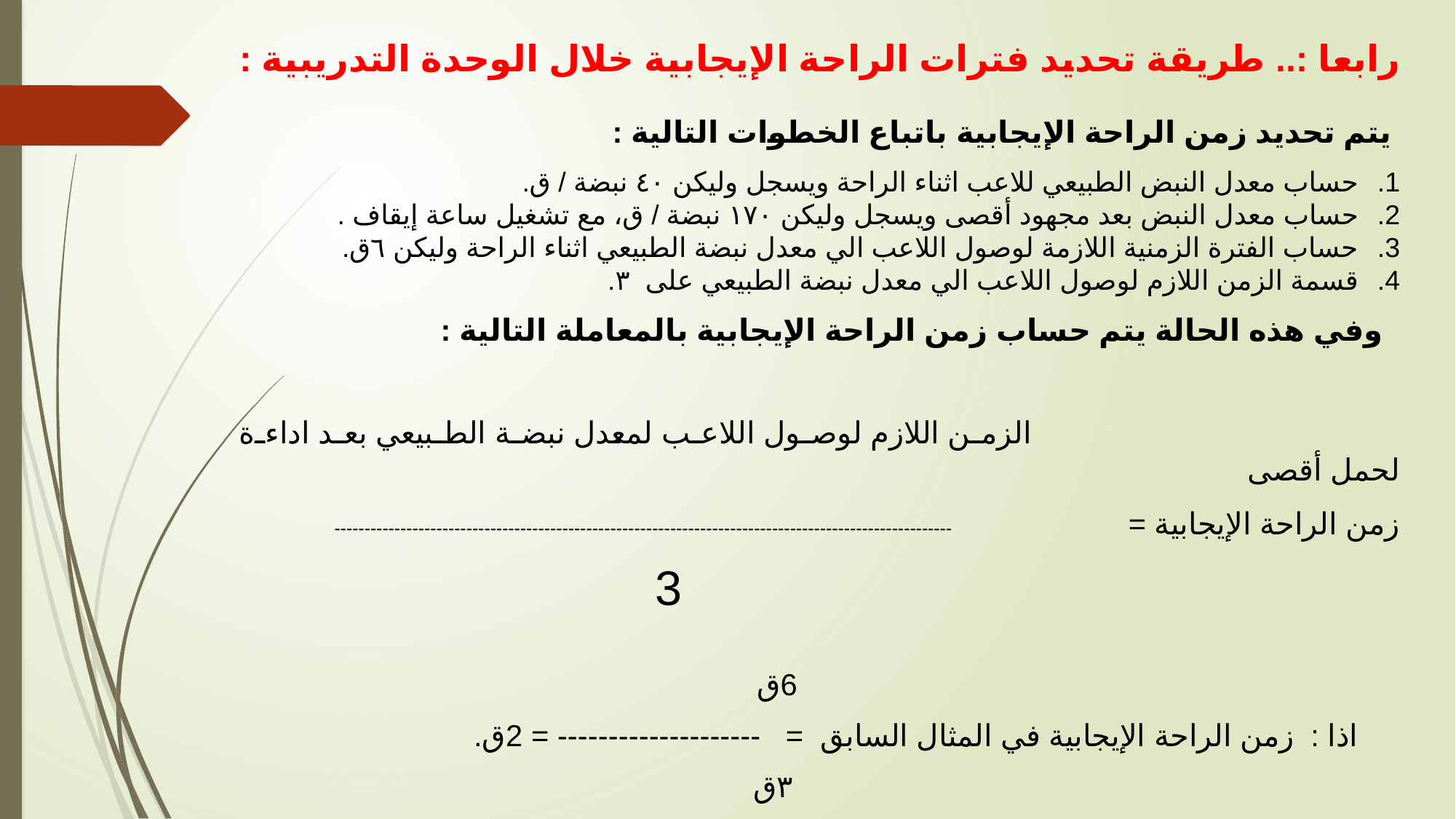

رابعا :.. طريقة تحديد فترات الراحة الإيجابية خلال الوحدة التدريبية :

 يتم تحديد زمن الراحة الإيجابية باتباع الخطوات التالية :
حساب معدل النبض الطبيعي للاعب اثناء الراحة ويسجل وليكن ٤٠ نبضة / ق.
حساب معدل النبض بعد مجهود أقصى ويسجل وليكن ١٧٠ نبضة / ق، مع تشغيل ساعة إيقاف .
حساب الفترة الزمنية اللازمة لوصول اللاعب الي معدل نبضة الطبيعي اثناء الراحة وليكن ٦ق.
قسمة الزمن اللازم لوصول اللاعب الي معدل نبضة الطبيعي على  ٣.
  وفي هذه الحالة يتم حساب زمن الراحة الإيجابية بالمعاملة التالية :

                                            الزمن اللازم لوصول اللاعب لمعدل نبضة الطبيعي بعد اداءة لحمل أقصى
زمن الراحة الإيجابية =                     -------------------------------------------------------------------------------------------------------
                                                                                                                                             3

                                                                        6ق
     اذا :  زمن الراحة الإيجابية في المثال السابق  =   -------------------- = 2ق.
                                                                  ٣ق